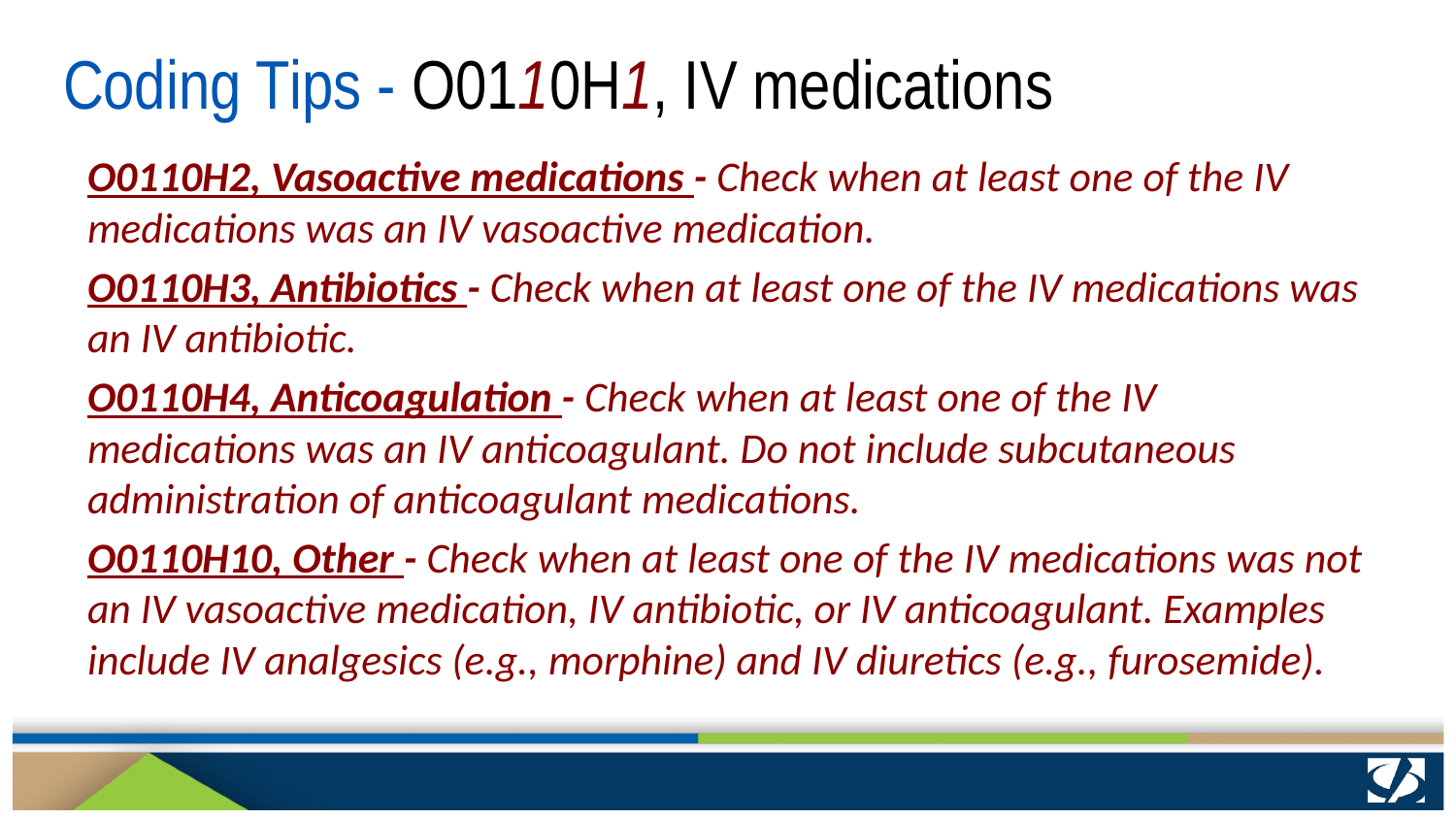

# Coding Tips - O0110H1, IV medications
O0110H2, Vasoactive medications - Check when at least one of the IV medications was an IV vasoactive medication.
O0110H3, Antibiotics - Check when at least one of the IV medications was an IV antibiotic.
O0110H4, Anticoagulation - Check when at least one of the IV medications was an IV anticoagulant. Do not include subcutaneous administration of anticoagulant medications.
O0110H10, Other - Check when at least one of the IV medications was not an IV vasoactive medication, IV antibiotic, or IV anticoagulant. Examples include IV analgesics (e.g., morphine) and IV diuretics (e.g., furosemide).